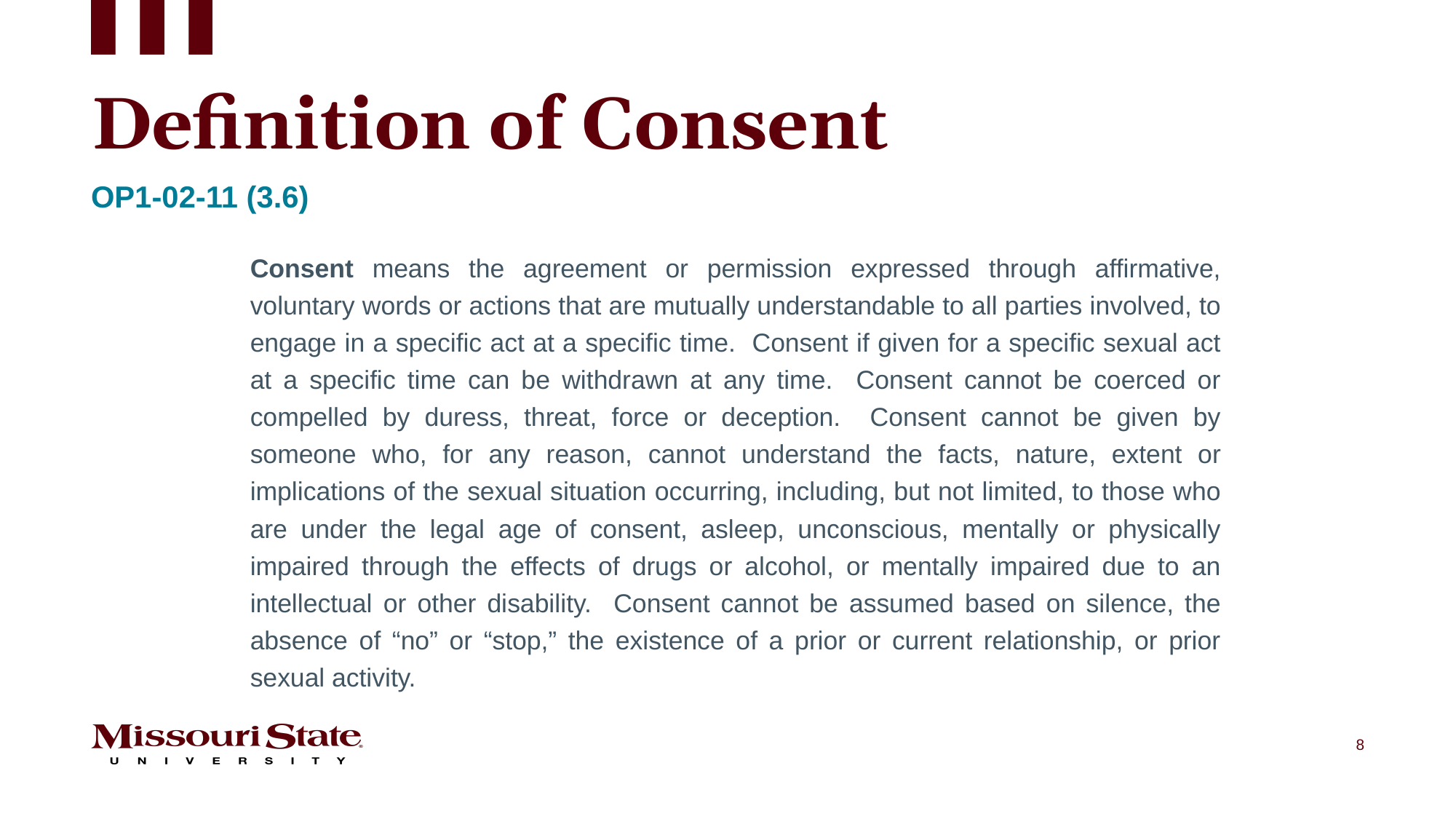

# Definition of Consent
Op1-02-11 (3.6)
Consent means the agreement or permission expressed through affirmative, voluntary words or actions that are mutually understandable to all parties involved, to engage in a specific act at a specific time.  Consent if given for a specific sexual act at a specific time can be withdrawn at any time.  Consent cannot be coerced or compelled by duress, threat, force or deception.  Consent cannot be given by someone who, for any reason, cannot understand the facts, nature, extent or implications of the sexual situation occurring, including, but not limited, to those who are under the legal age of consent, asleep, unconscious, mentally or physically impaired through the effects of drugs or alcohol, or mentally impaired due to an intellectual or other disability.  Consent cannot be assumed based on silence, the absence of “no” or “stop,” the existence of a prior or current relationship, or prior sexual activity.

8